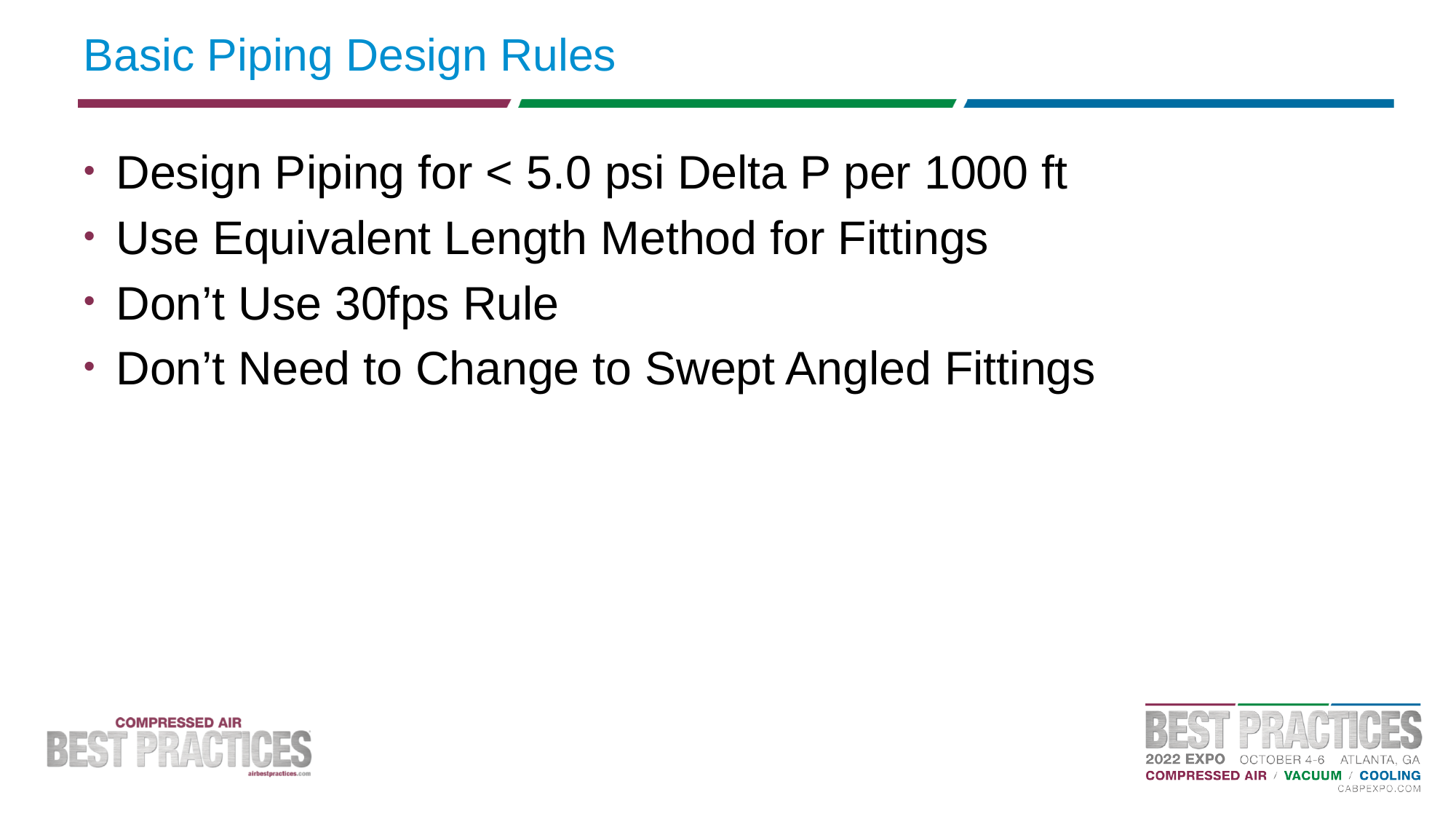

# Basic Piping Design Rules
Design Piping for < 5.0 psi Delta P per 1000 ft
Use Equivalent Length Method for Fittings
Don’t Use 30fps Rule
Don’t Need to Change to Swept Angled Fittings